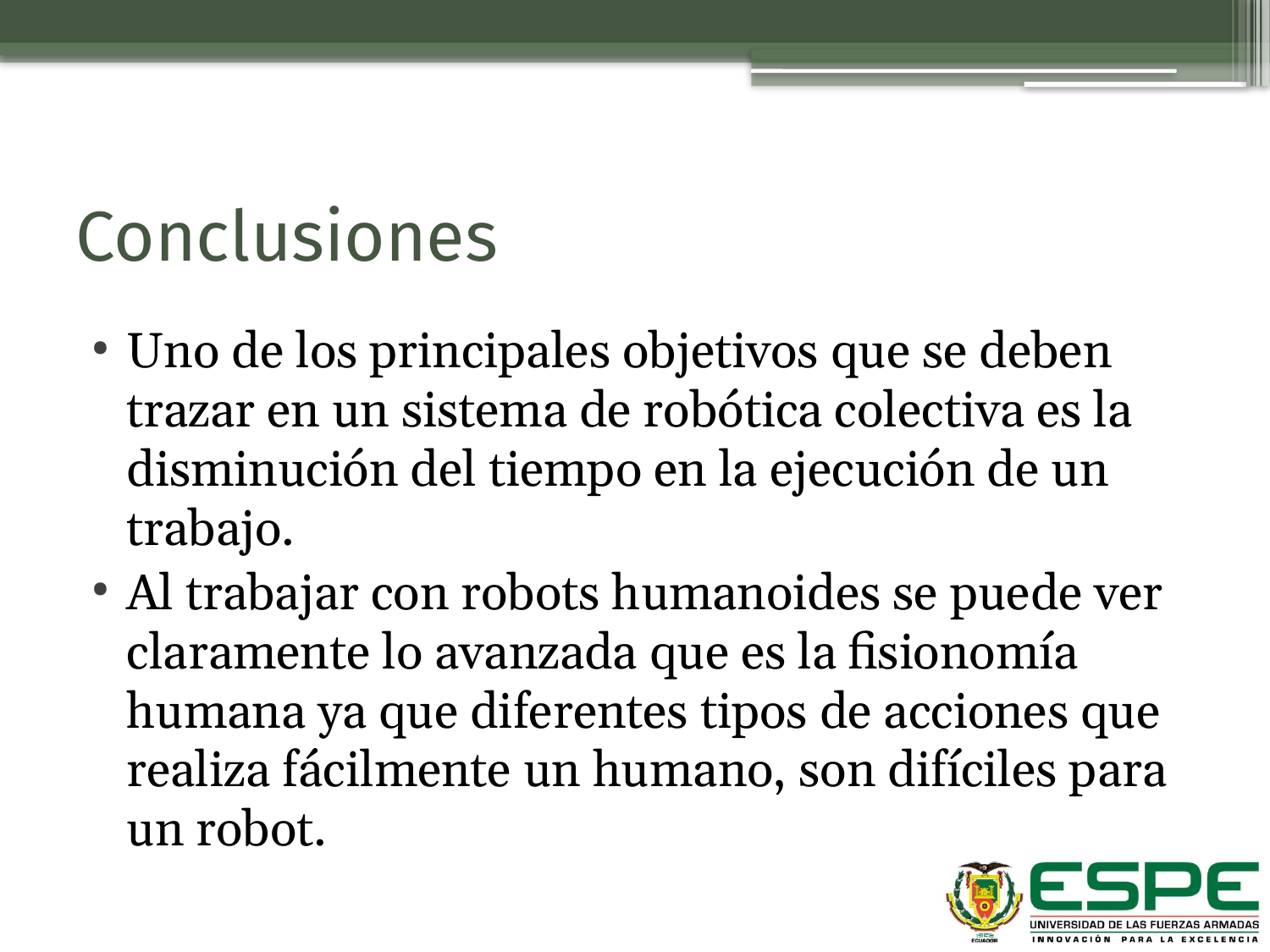

# Conclusiones
Uno de los principales objetivos que se deben trazar en un sistema de robótica colectiva es la disminución del tiempo en la ejecución de un trabajo.
Al trabajar con robots humanoides se puede ver claramente lo avanzada que es la fisionomía humana ya que diferentes tipos de acciones que realiza fácilmente un humano, son difíciles para un robot.